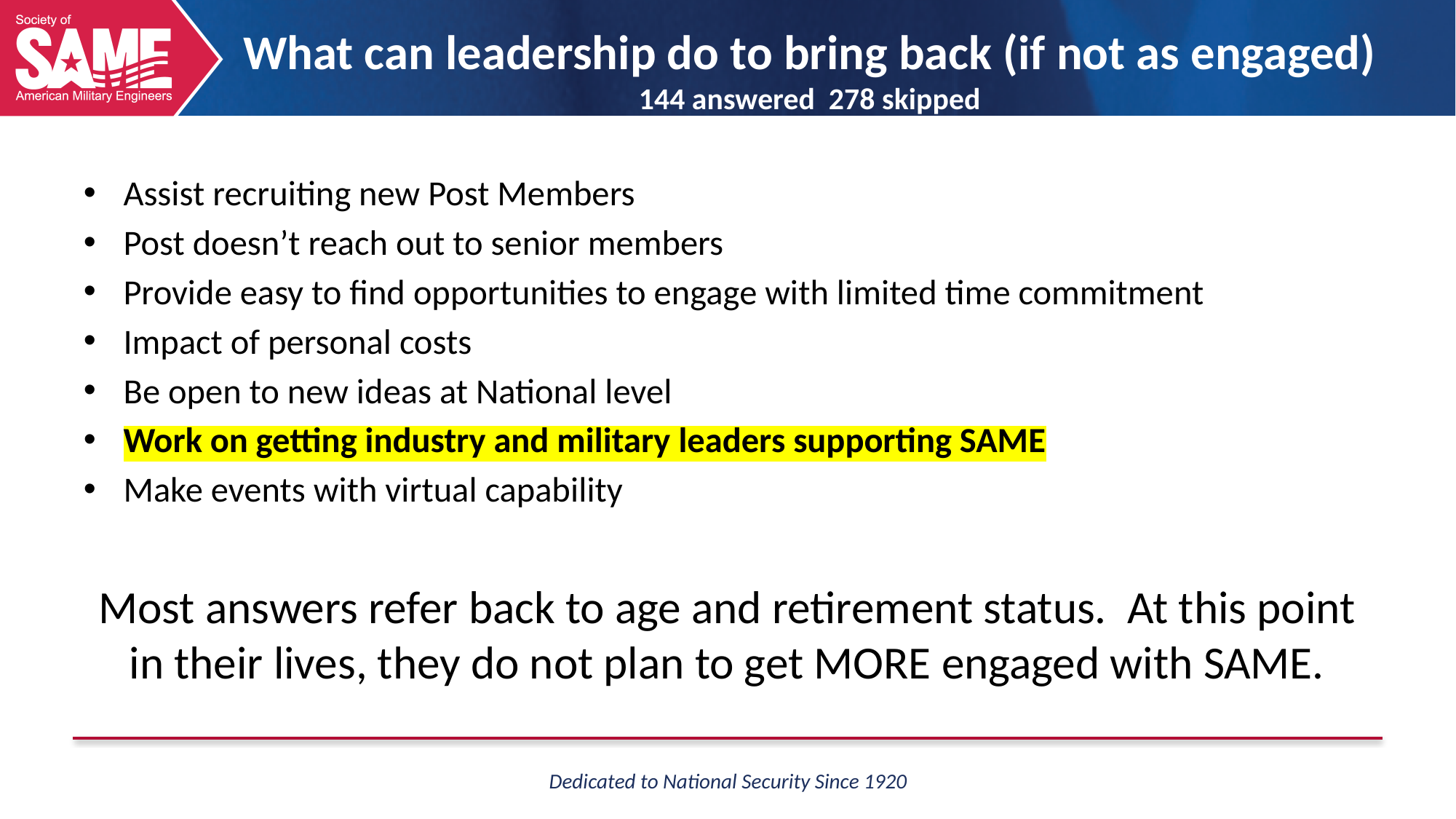

# What can leadership do to bring back (if not as engaged) 144 answered  278 skipped
Assist recruiting new Post Members
Post doesn’t reach out to senior members
Provide easy to find opportunities to engage with limited time commitment
Impact of personal costs
Be open to new ideas at National level
Work on getting industry and military leaders supporting SAME
Make events with virtual capability

Most answers refer back to age and retirement status.  At this point in their lives, they do not plan to get MORE engaged with SAME.